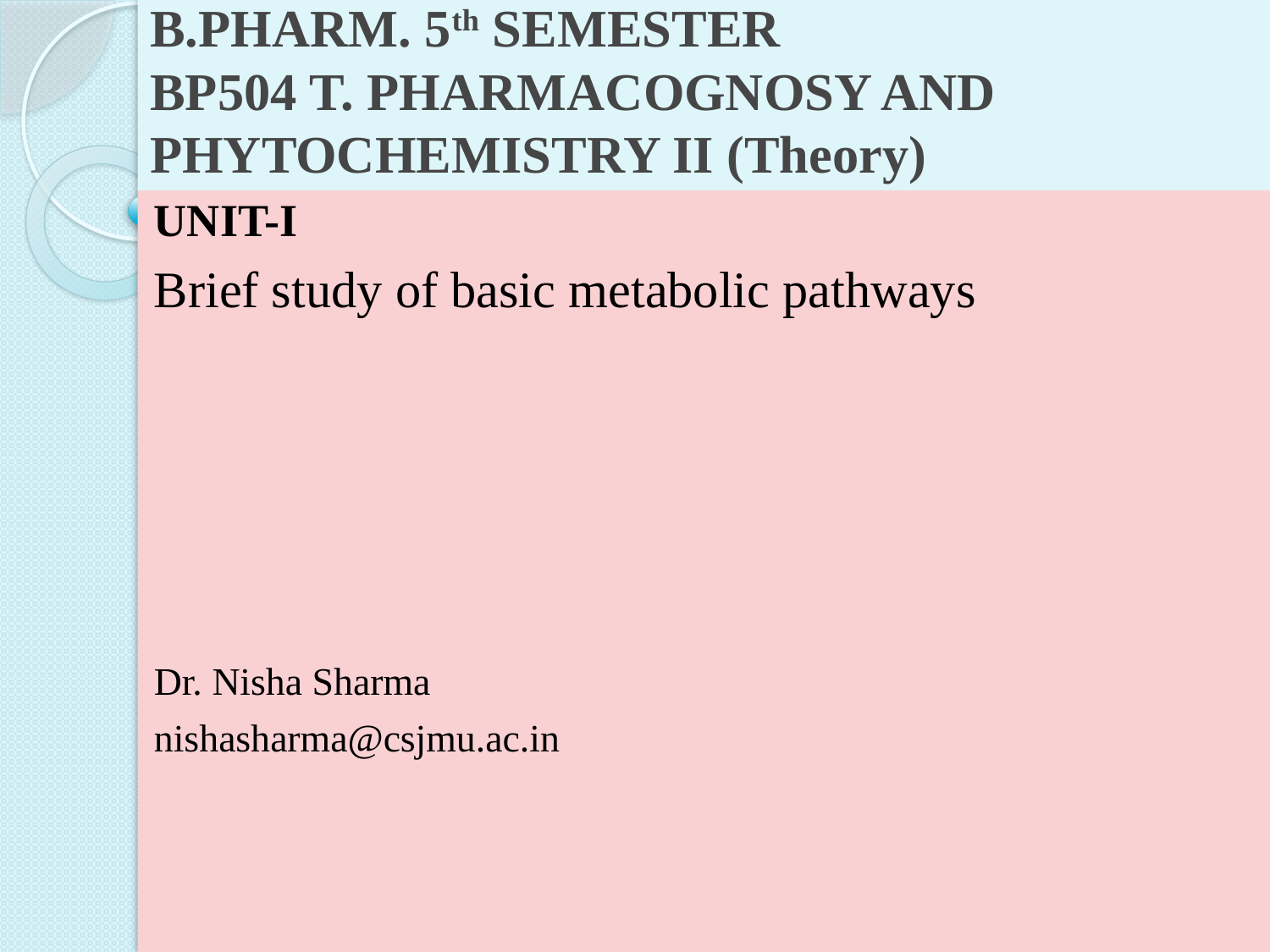

# B.PHARM. 5th SEMESTER BP504 T. PHARMACOGNOSY AND PHYTOCHEMISTRY II (Theory)
UNIT-I
Brief study of basic metabolic pathways

Dr. Nisha Sharma
nishasharma@csjmu.ac.in
2